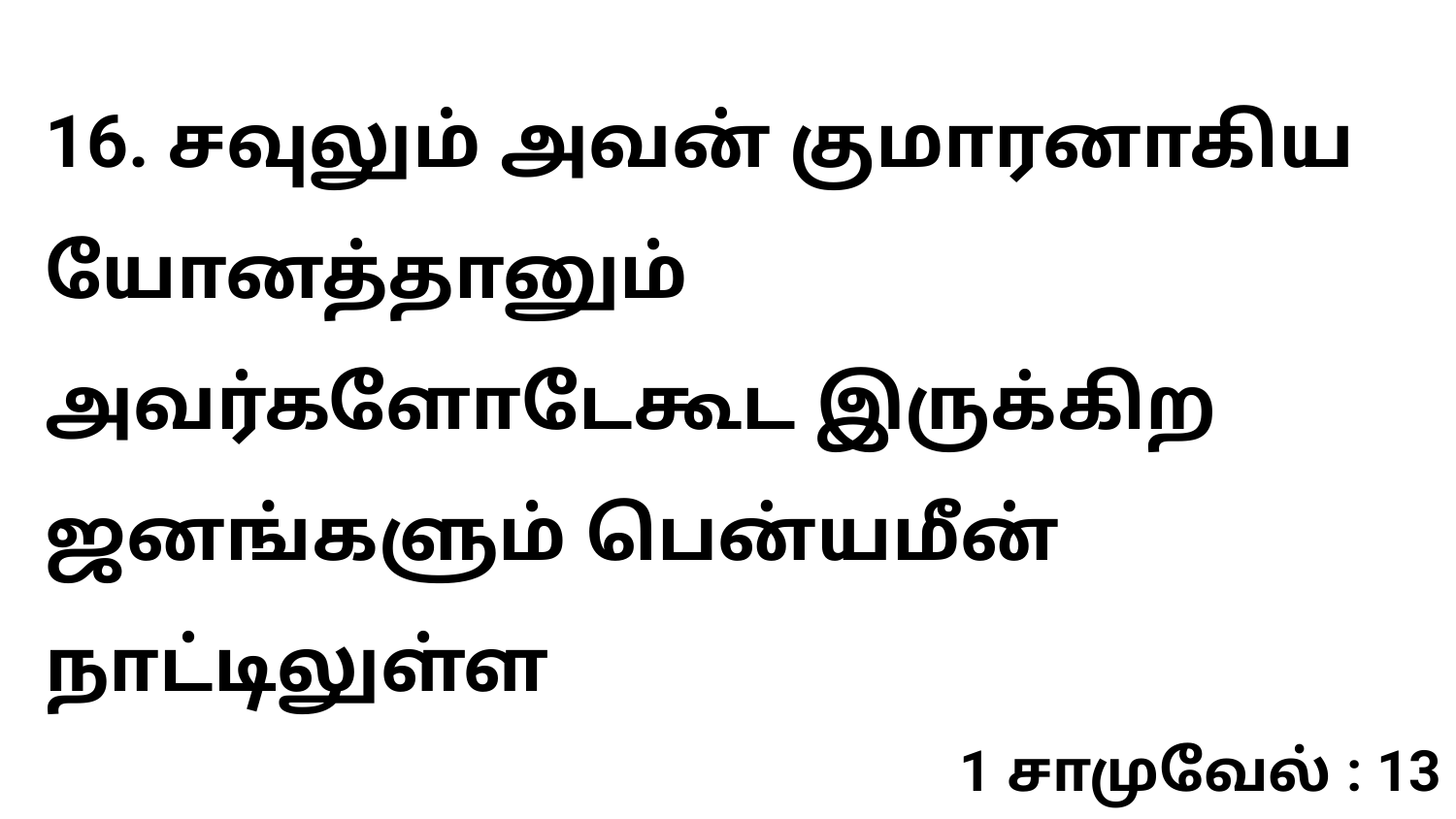

16. சவுலும் அவன் குமாரனாகிய யோனத்தானும் அவர்களோடேகூட இருக்கிற ஜனங்களும் பென்யமீன் நாட்டிலுள்ள
1 சாமுவேல் : 13